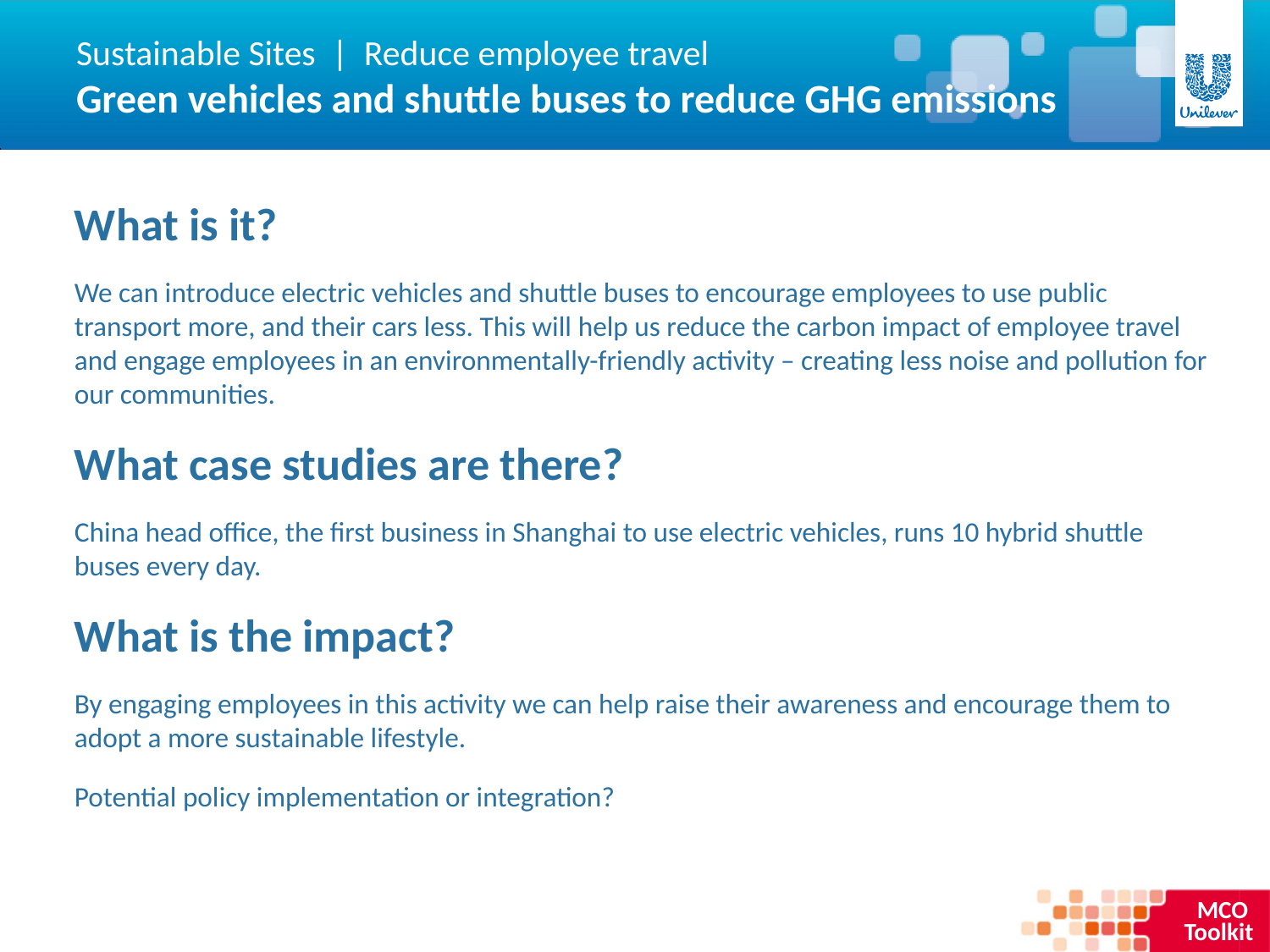

Sustainable Sites  |  Reduce employee travel
Green vehicles and shuttle buses to reduce GHG emissions
What is it?
We can introduce electric vehicles and shuttle buses to encourage employees to use public transport more, and their cars less. This will help us reduce the carbon impact of employee travel and engage employees in an environmentally-friendly activity – creating less noise and pollution for our communities.
What case studies are there?
China head office, the first business in Shanghai to use electric vehicles, runs 10 hybrid shuttle buses every day.
What is the impact?
By engaging employees in this activity we can help raise their awareness and encourage them to adopt a more sustainable lifestyle.
Potential policy implementation or integration?